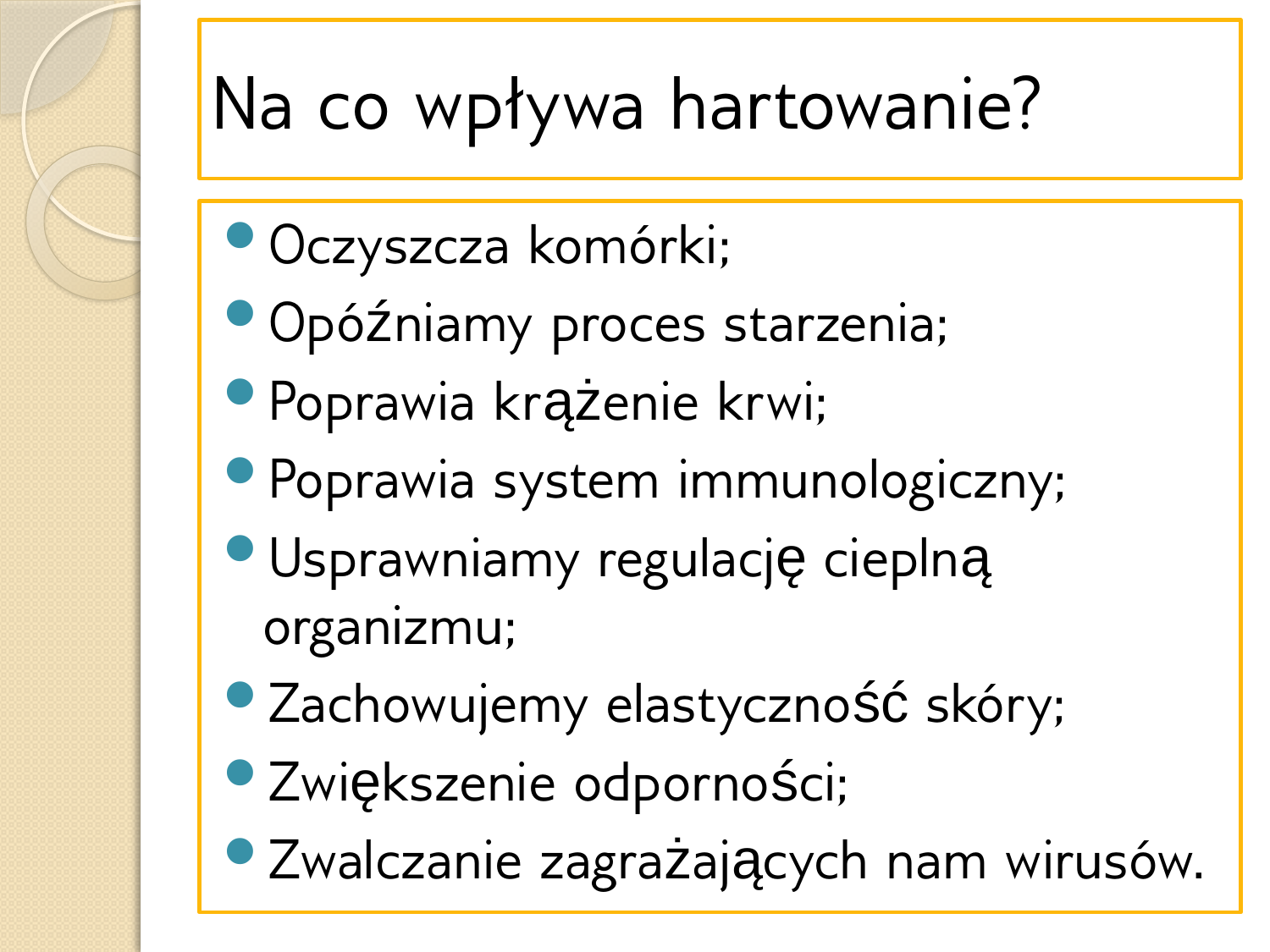

# Na co wpływa hartowanie?
Oczyszcza komórki;
Opóźniamy proces starzenia;
Poprawia krążenie krwi;
Poprawia system immunologiczny;
Usprawniamy regulację cieplną organizmu;
Zachowujemy elastyczność skóry;
Zwiększenie odporności;
Zwalczanie zagrażających nam wirusów.